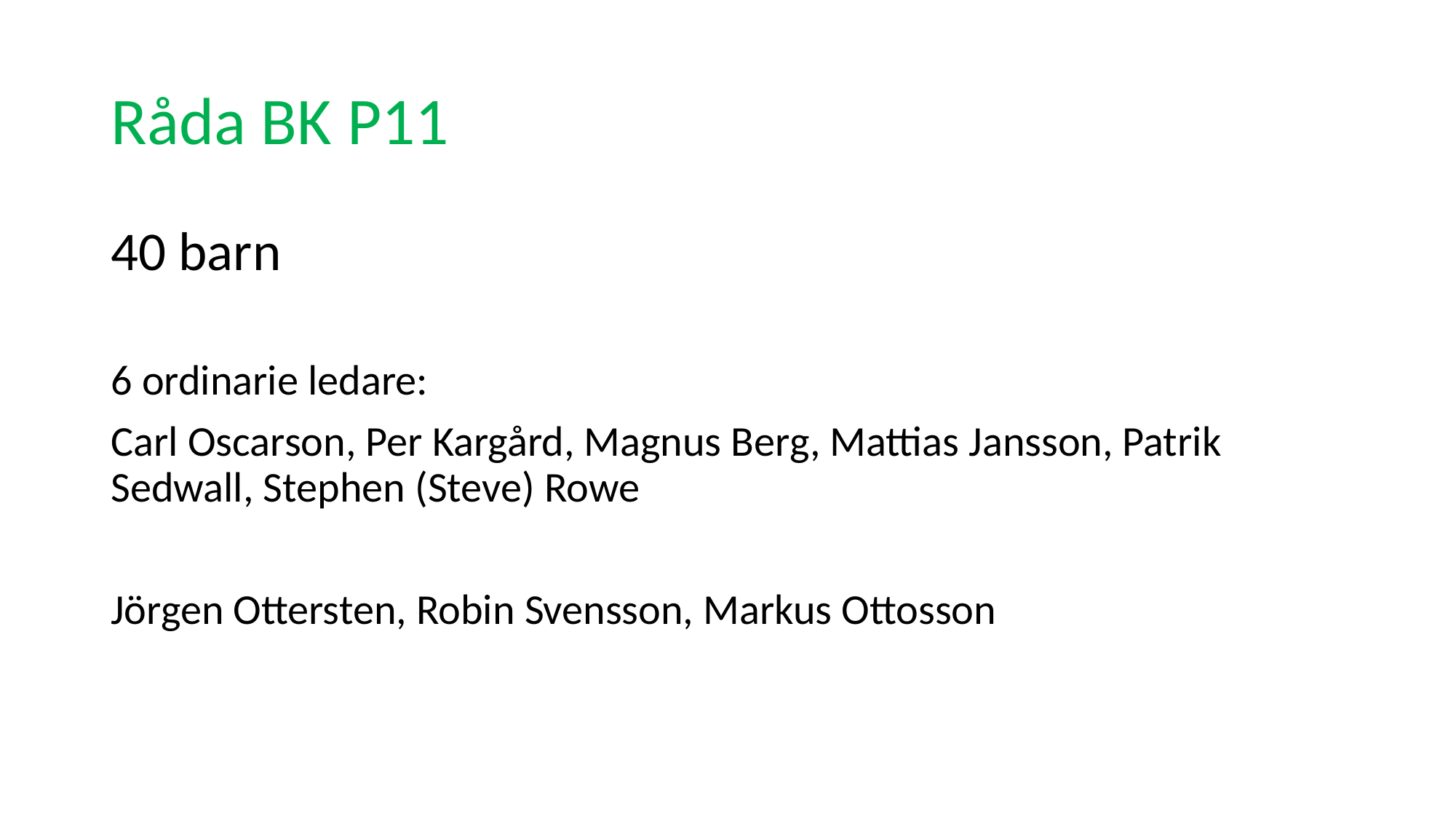

# Råda BK P11
40 barn

6 ordinarie ledare:
Carl Oscarson, Per Kargård, Magnus Berg, Mattias Jansson, Patrik Sedwall, Stephen (Steve) Rowe

Jörgen Ottersten, Robin Svensson, Markus Ottosson